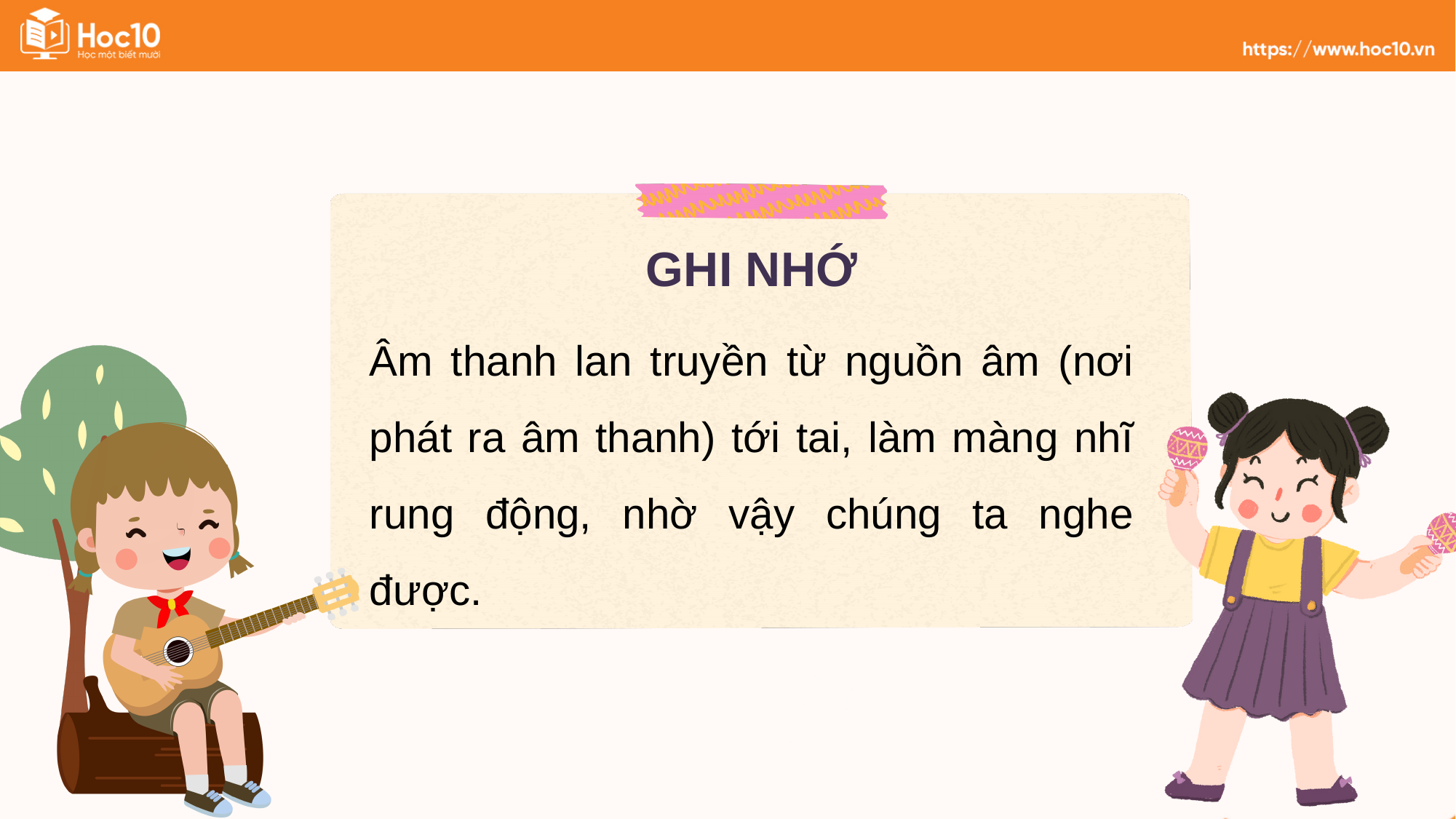

GHI NHỚ
Âm thanh lan truyền từ nguồn âm (nơi phát ra âm thanh) tới tai, làm màng nhĩ rung động, nhờ vậy chúng ta nghe được.